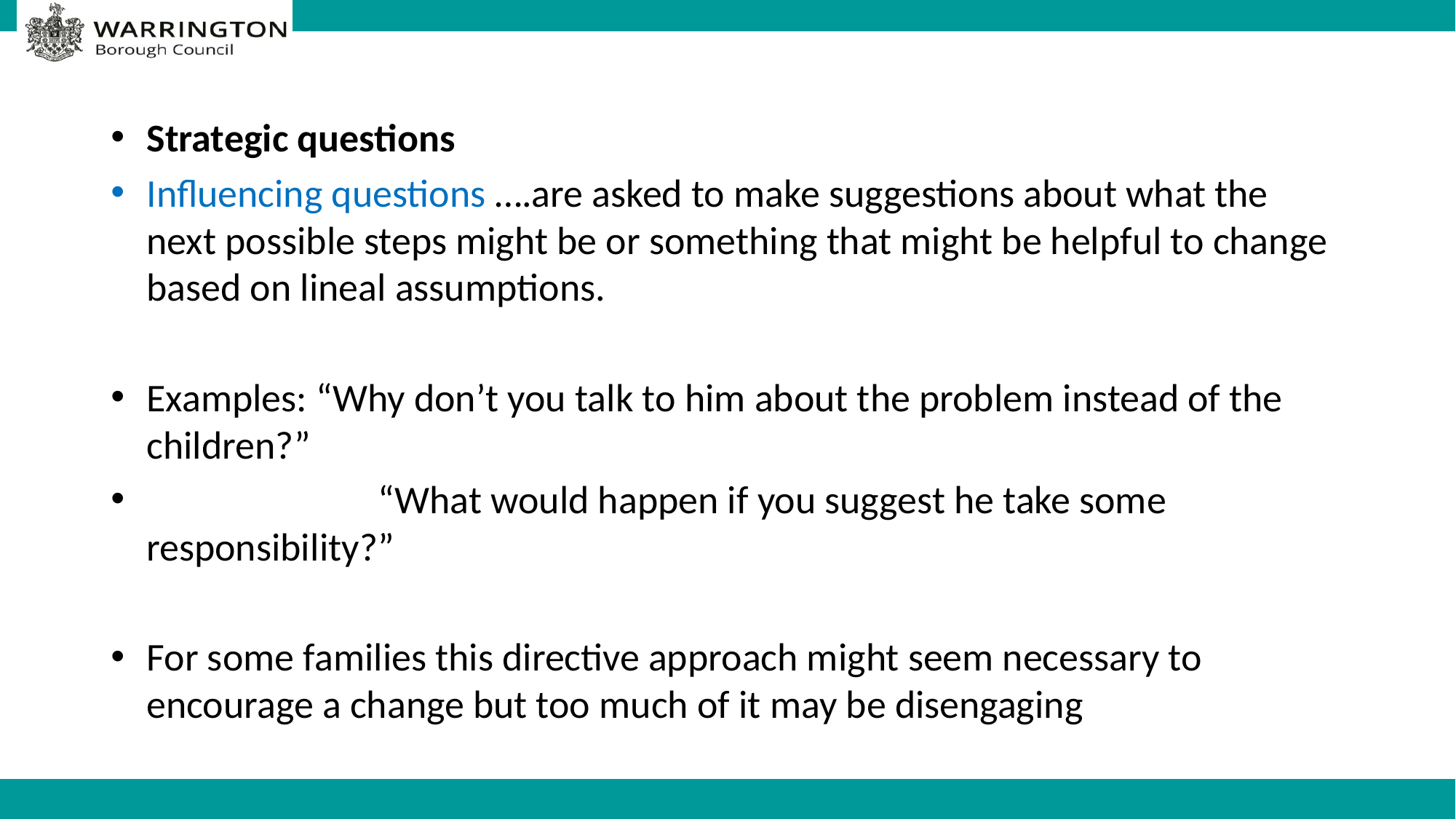

#
Strategic questions
Influencing questions ….are asked to make suggestions about what the next possible steps might be or something that might be helpful to change based on lineal assumptions.

Examples: “Why don’t you talk to him about the problem instead of the children?”
                          “What would happen if you suggest he take some responsibility?”

For some families this directive approach might seem necessary to encourage a change but too much of it may be disengaging